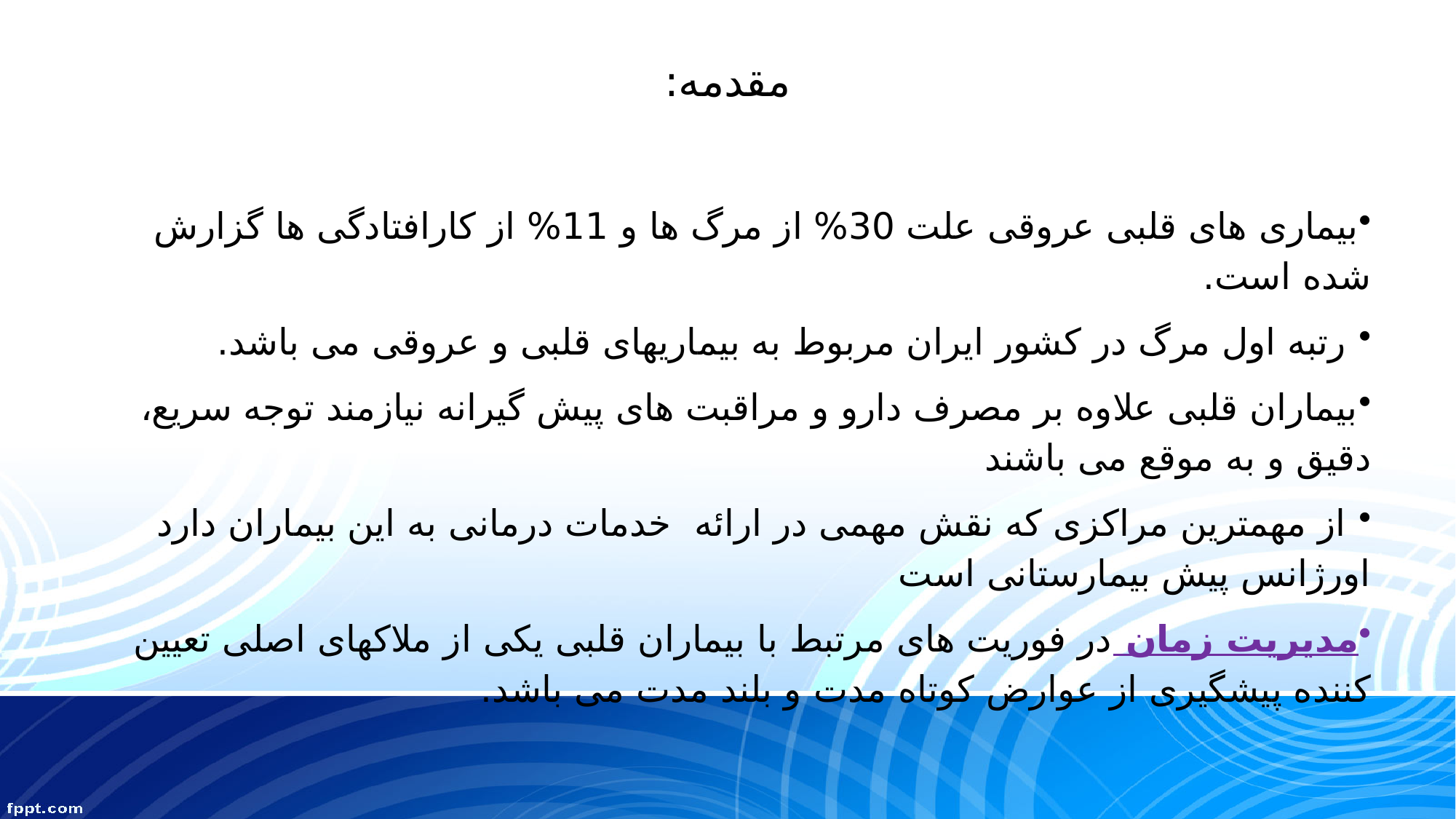

# مقدمه:
بیماری های قلبی عروقی علت 30% از مرگ ها و 11% از کارافتادگی ها گزارش شده است.
 رتبه اول مرگ در کشور ایران مربوط به بیماریهای قلبی و عروقی می باشد.
بیماران قلبی علاوه بر مصرف دارو و مراقبت های پیش گیرانه نیازمند توجه سریع، دقیق و به موقع می باشند
 از مهمترین مراکزی که نقش مهمی در ارائه  خدمات درمانی به این بیماران دارد اورژانس پیش بیمارستانی است
مدیریت زمان در فوریت های مرتبط با بیماران قلبی یکی از ملاکهای اصلی تعیین کننده پیشگیری از عوارض کوتاه مدت و بلند مدت می باشد.